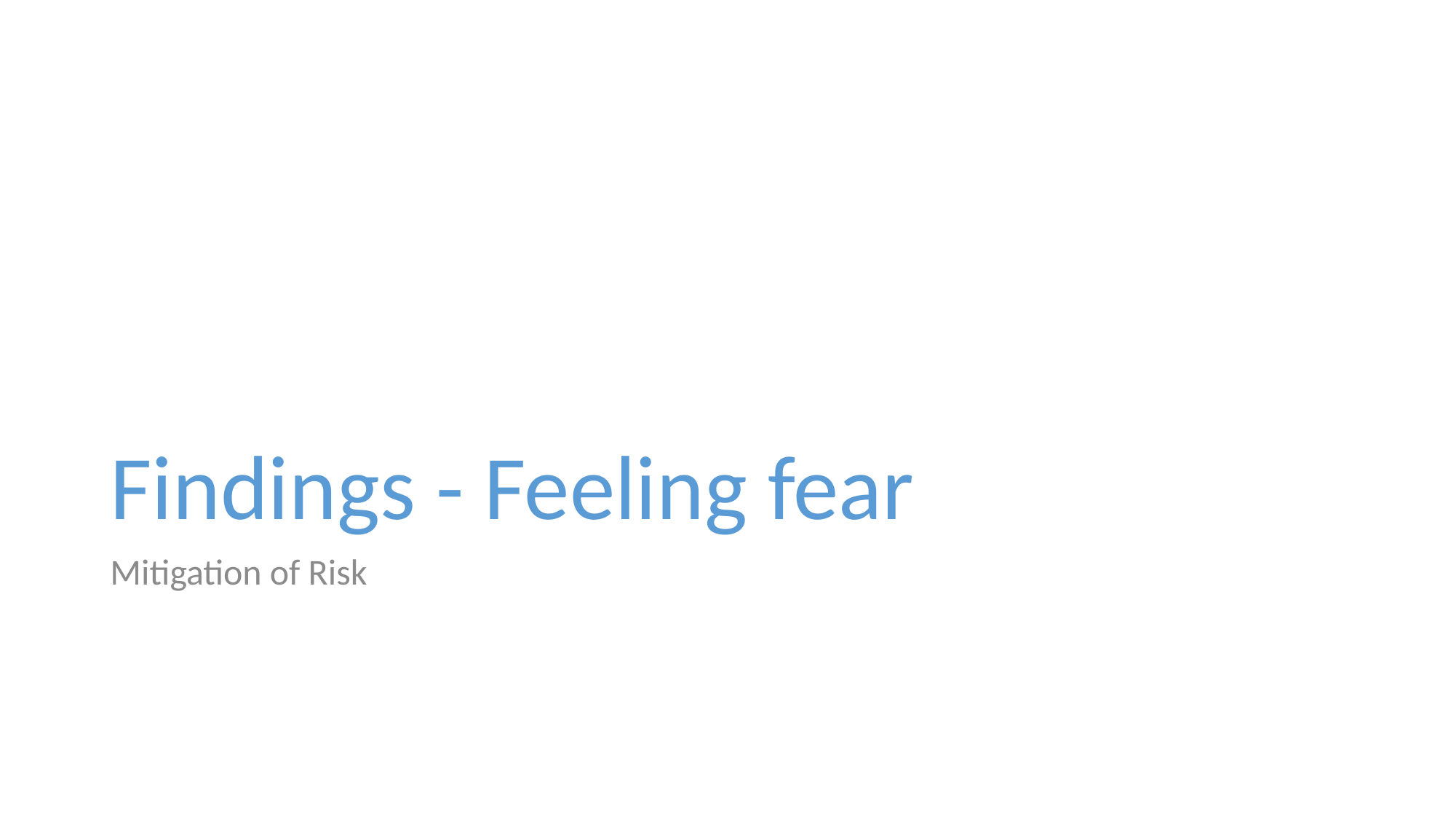

# Findings - Feeling fear
Mitigation of Risk